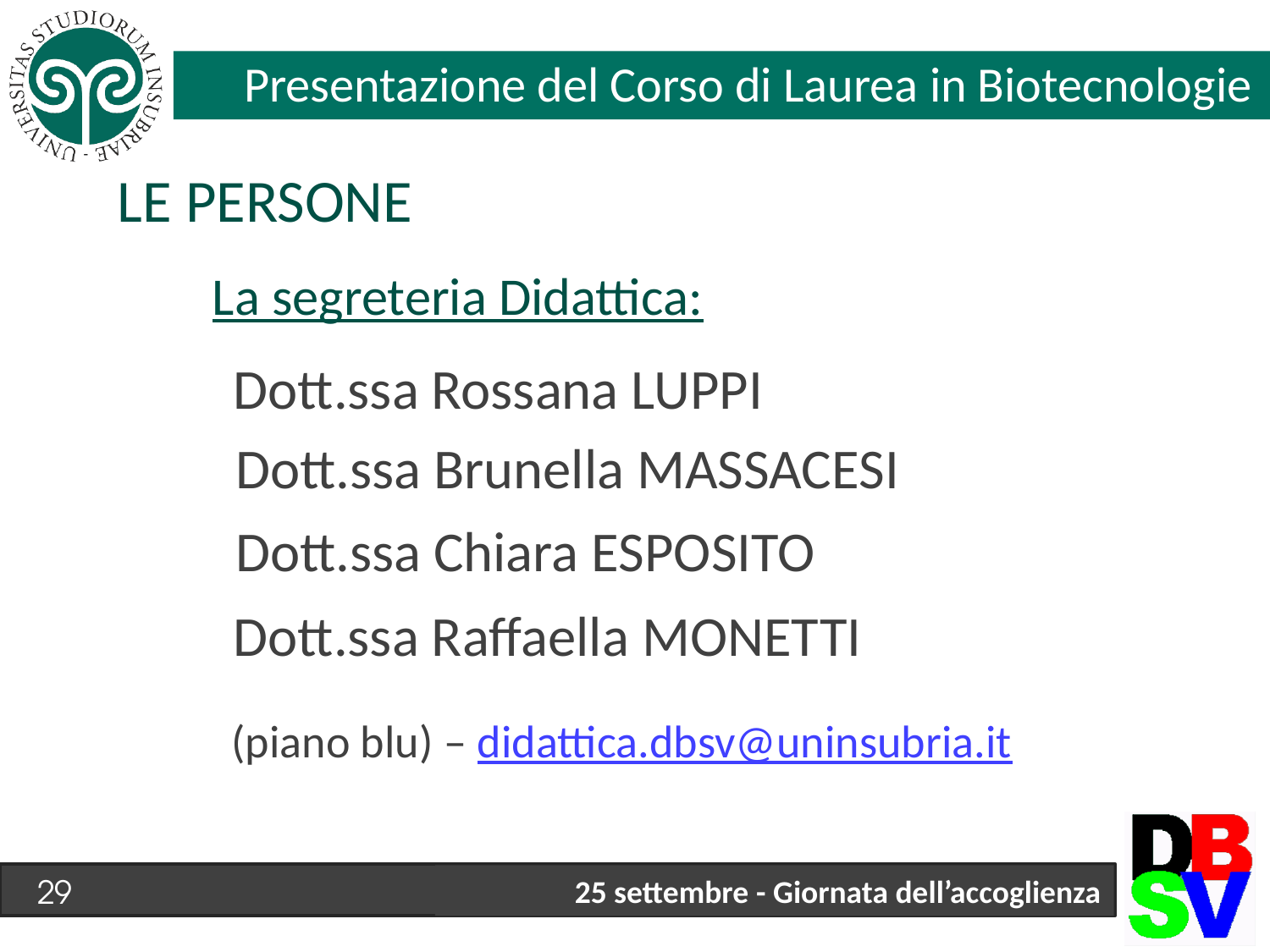

LE PERSONE
La segreteria Didattica:
Dott.ssa Rossana LUPPI
Dott.ssa Brunella MASSACESI

Dott.ssa Chiara ESPOSITO

Dott.ssa Raffaella MONETTI

(piano blu) – didattica.dbsv@uninsubria.it
25 settembre - Giornata dell’accoglienza
29